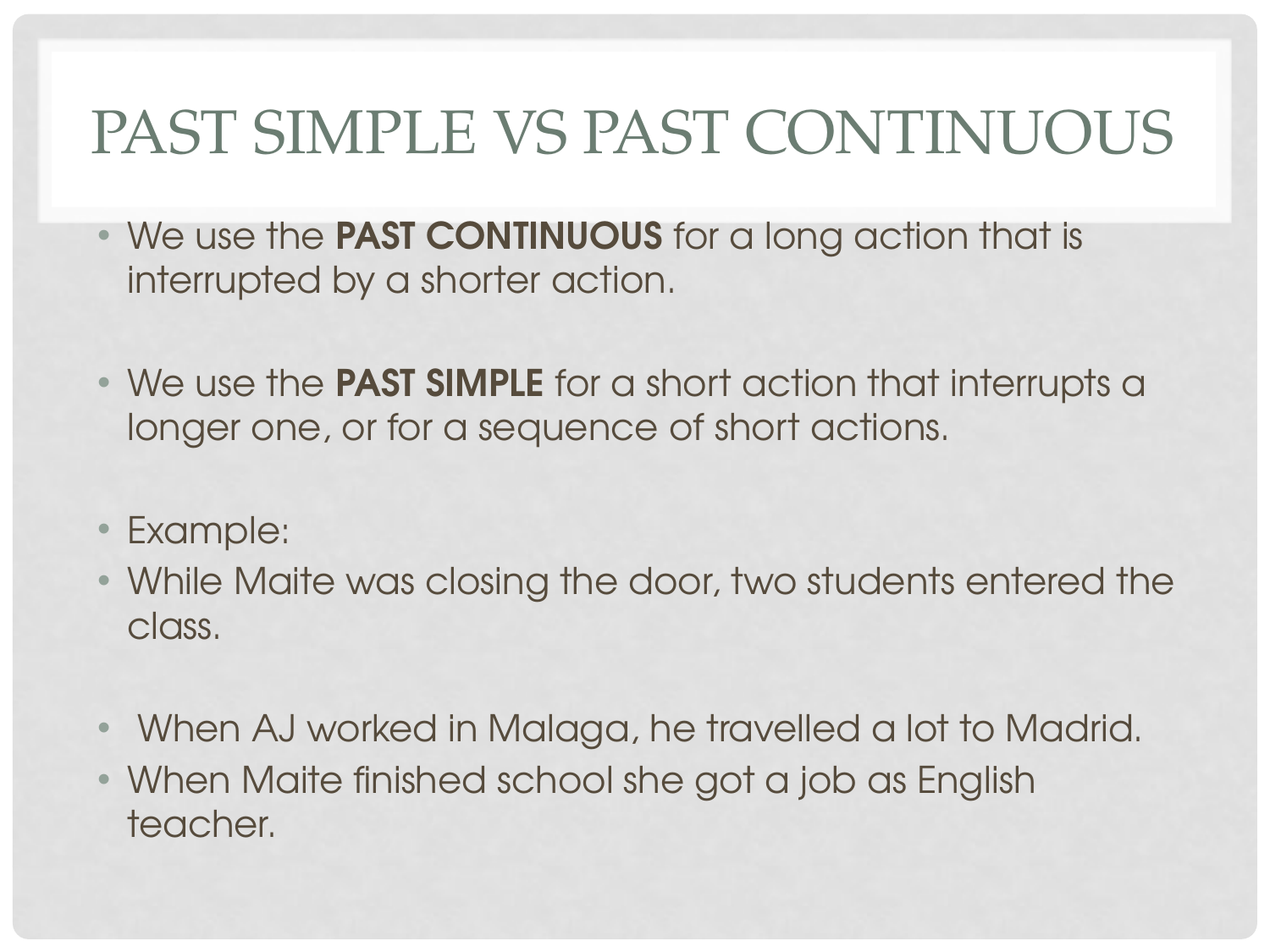

# PAST SIMPLE VS PAST CONTINUOUS
We use the PAST CONTINUOUS for a long action that is interrupted by a shorter action.

We use the PAST SIMPLE for a short action that interrupts a longer one, or for a sequence of short actions.

Example:
While Maite was closing the door, two students entered the class.

 When AJ worked in Malaga, he travelled a lot to Madrid.
When Maite finished school she got a job as English teacher.